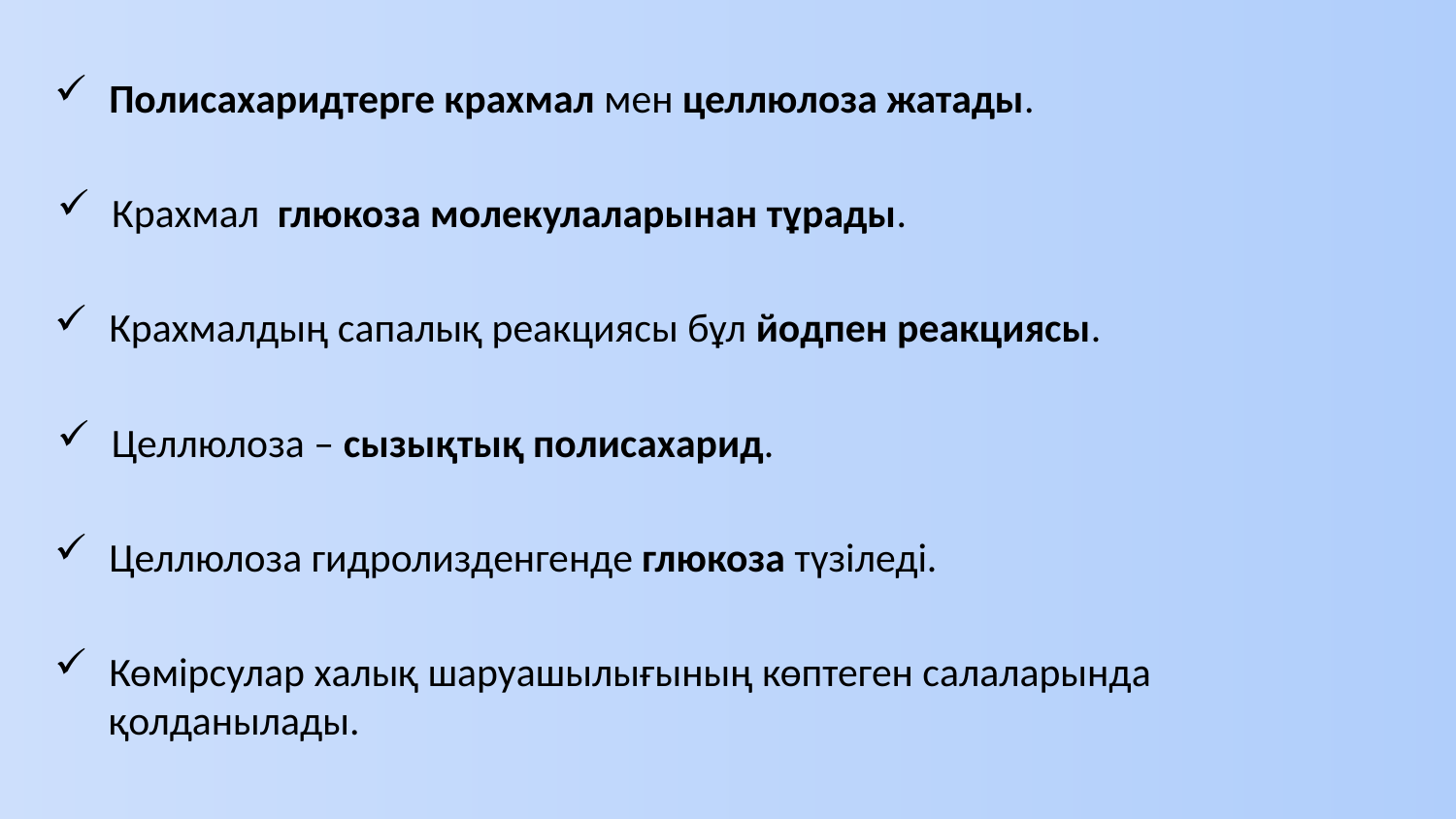

Полисахаридтерге крахмал мен целлюлоза жатады.
Крахмал  глюкоза молекулаларынан тұрады.
Крахмалдың сапалық реакциясы бұл йодпен реакциясы.
Целлюлоза – сызықтық полисахарид.
Целлюлоза гидролизденгенде глюкоза түзіледі.
Көмірсулар халық шаруашылығының көптеген салаларында қолданылады.